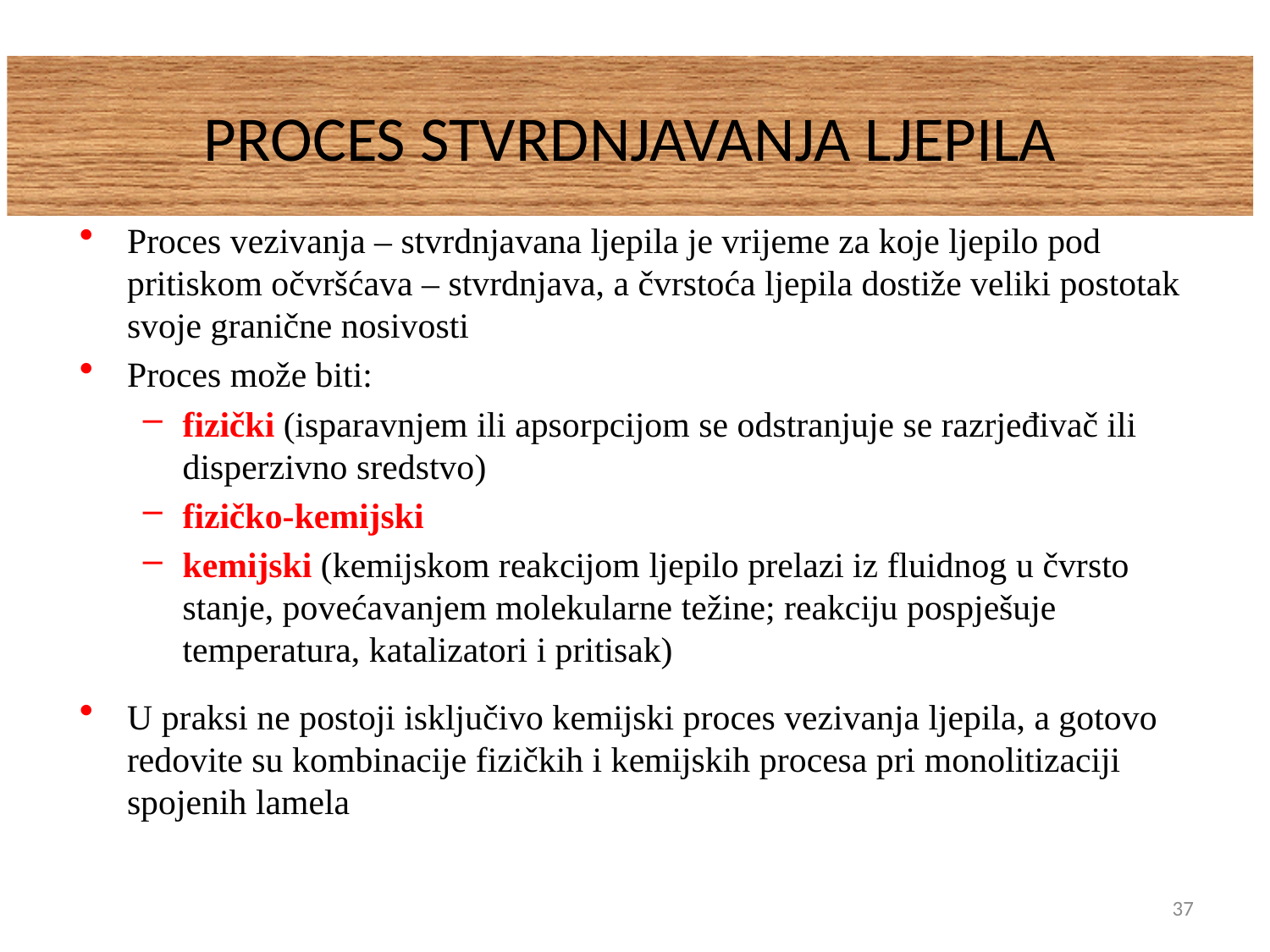

# PROCES STVRDNJAVANJA LJEPILA
Proces vezivanja – stvrdnjavana ljepila je vrijeme za koje ljepilo pod  pritiskom očvršćava – stvrdnjava, a čvrstoća ljepila dostiže veliki postotak svoje granične nosivosti
Proces može biti:
fizički (isparavnjem ili apsorpcijom se odstranjuje se razrjeđivač ili disperzivno sredstvo)
fizičko-kemijski
kemijski (kemijskom reakcijom ljepilo prelazi iz fluidnog u čvrsto stanje, povećavanjem molekularne težine; reakciju pospješuje temperatura, katalizatori i pritisak)
U praksi ne postoji isključivo kemijski proces vezivanja ljepila, a gotovo  redovite su kombinacije fizičkih i kemijskih procesa pri monolitizaciji spojenih lamela
37